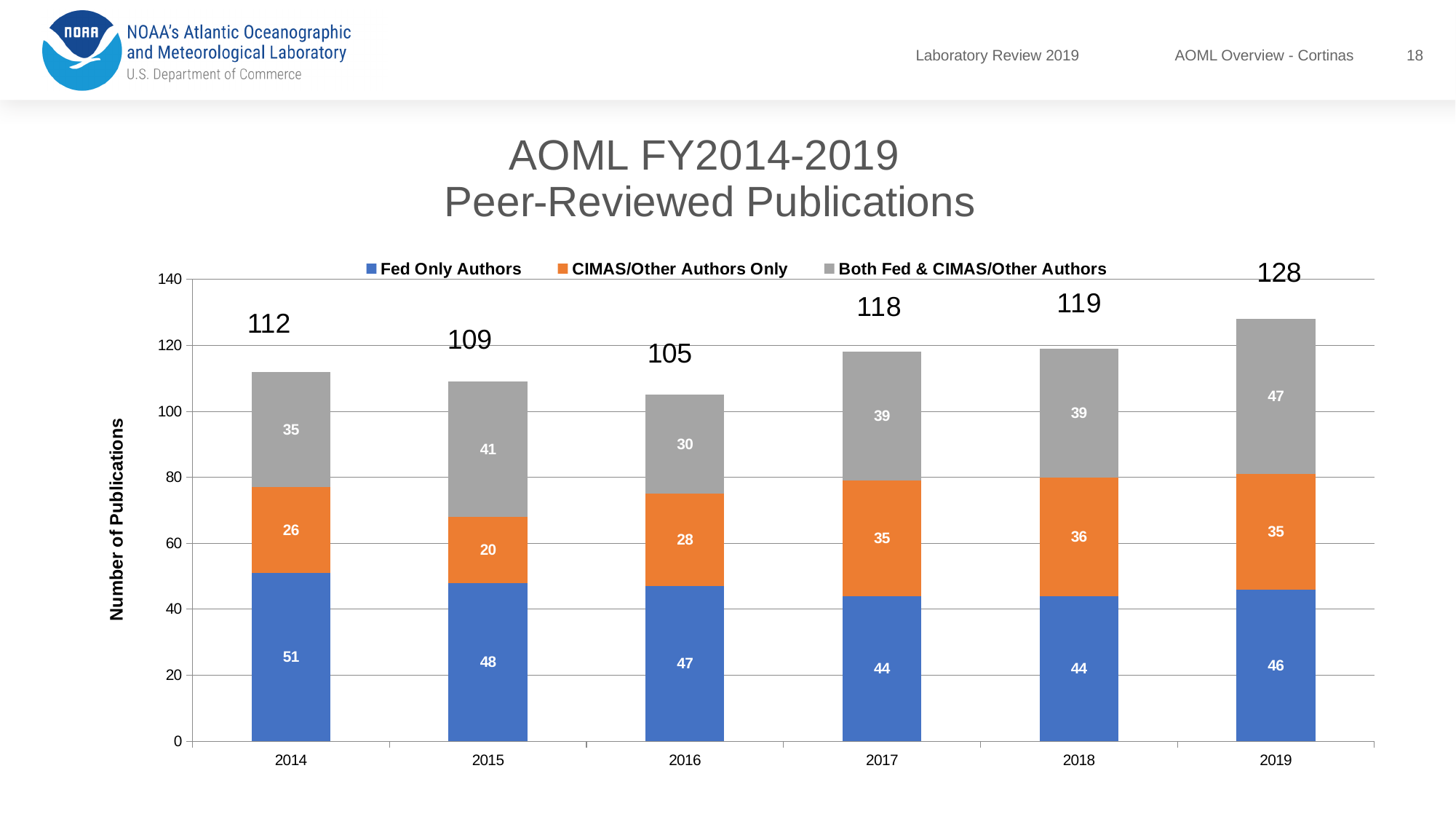

18

### Chart: AOML FY2014-2019
Peer-Reviewed Publications

| Category |  |  |  |
|---|---|---|---|
| 2014 | 51.0 | 26.0 | 35.0 |
| 2015 | 48.0 | 20.0 | 41.0 |
| 2016 | 47.0 | 28.0 | 30.0 |
| 2017 | 44.0 | 35.0 | 39.0 |
| 2018 | 44.0 | 36.0 | 39.0 |
| 2019 | 46.0 | 35.0 | 47.0 |
112